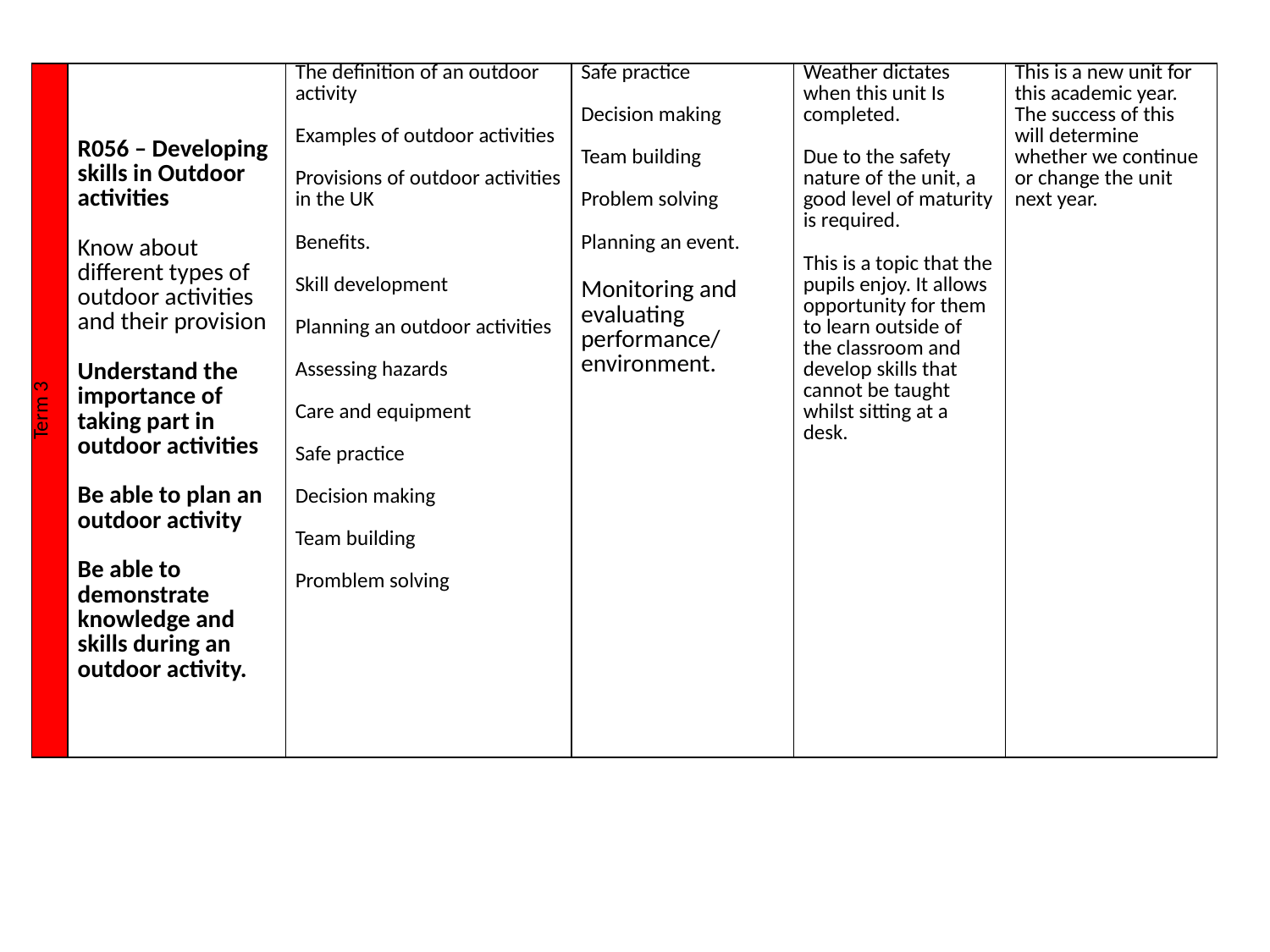

| Term 3 | R056 – Developing skills in Outdoor activities Know about different types of outdoor activities and their provision Understand the importance of taking part in outdoor activities Be able to plan an outdoor activity Be able to demonstrate knowledge and skills during an outdoor activity. | The definition of an outdoor activity Examples of outdoor activities Provisions of outdoor activities in the UK Benefits. Skill development Planning an outdoor activities Assessing hazards Care and equipment Safe practice Decision making Team building Promblem solving | Safe practice Decision making Team building Problem solving Planning an event. Monitoring and evaluating performance/ environment. | Weather dictates when this unit Is completed. Due to the safety nature of the unit, a good level of maturity is required. This is a topic that the pupils enjoy. It allows opportunity for them to learn outside of the classroom and develop skills that cannot be taught whilst sitting at a desk. | This is a new unit for this academic year. The success of this will determine whether we continue or change the unit next year. |
| --- | --- | --- | --- | --- | --- |